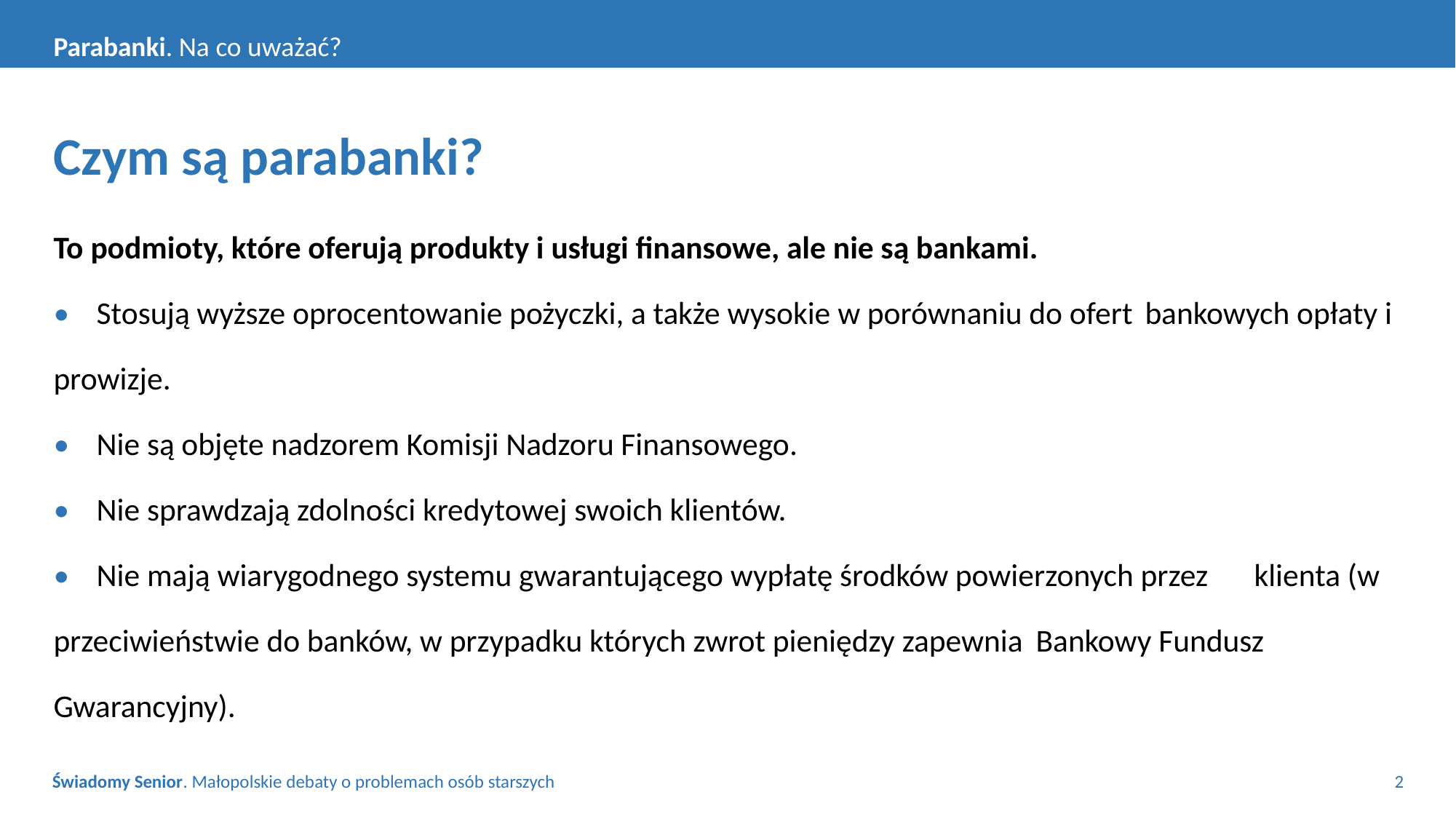

Parabanki. Na co uważać?
Czym są parabanki?
To podmioty, które oferują produkty i usługi finansowe, ale nie są bankami.
• 	Stosują wyższe oprocentowanie pożyczki, a także wysokie w porównaniu do ofert 	bankowych opłaty i prowizje.
• 	Nie są objęte nadzorem Komisji Nadzoru Finansowego.
• 	Nie sprawdzają zdolności kredytowej swoich klientów.
• 	Nie mają wiarygodnego systemu gwarantującego wypłatę środków powierzonych przez 	klienta (w przeciwieństwie do banków, w przypadku których zwrot pieniędzy zapewnia 	Bankowy Fundusz Gwarancyjny).
Świadomy Senior. Małopolskie debaty o problemach osób starszych
2